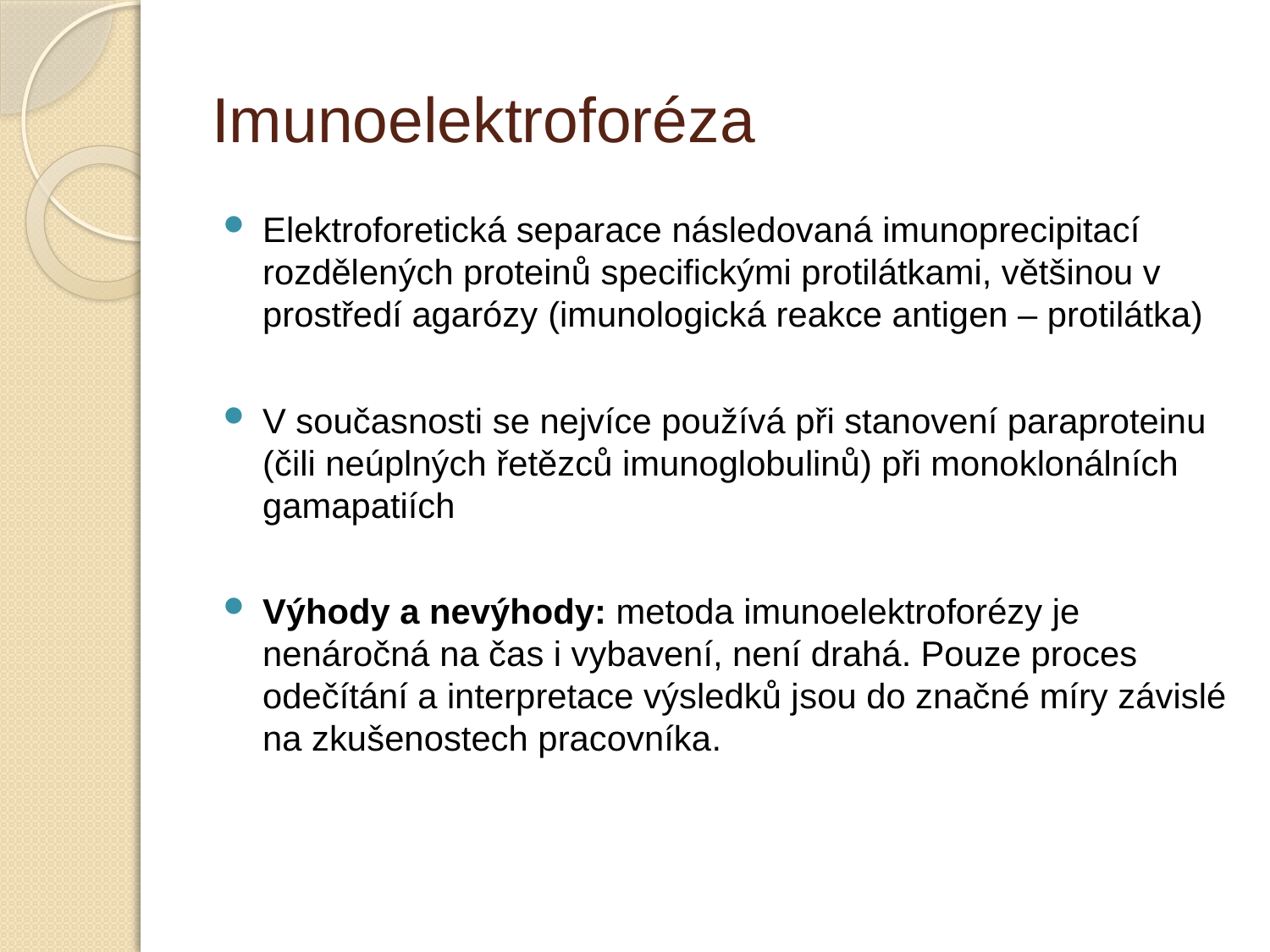

# Imunoelektroforéza
Elektroforetická separace následovaná imunoprecipitací rozdělených proteinů specifickými protilátkami, většinou v prostředí agarózy (imunologická reakce antigen – protilátka)

V současnosti se nejvíce používá při stanovení paraproteinu (čili neúplných řetězců imunoglobulinů) při monoklonálních gamapatiích

Výhody a nevýhody: metoda imunoelektroforézy je nenáročná na čas i vybavení, není drahá. Pouze proces odečítání a interpretace výsledků jsou do značné míry závislé na zkušenostech pracovníka.